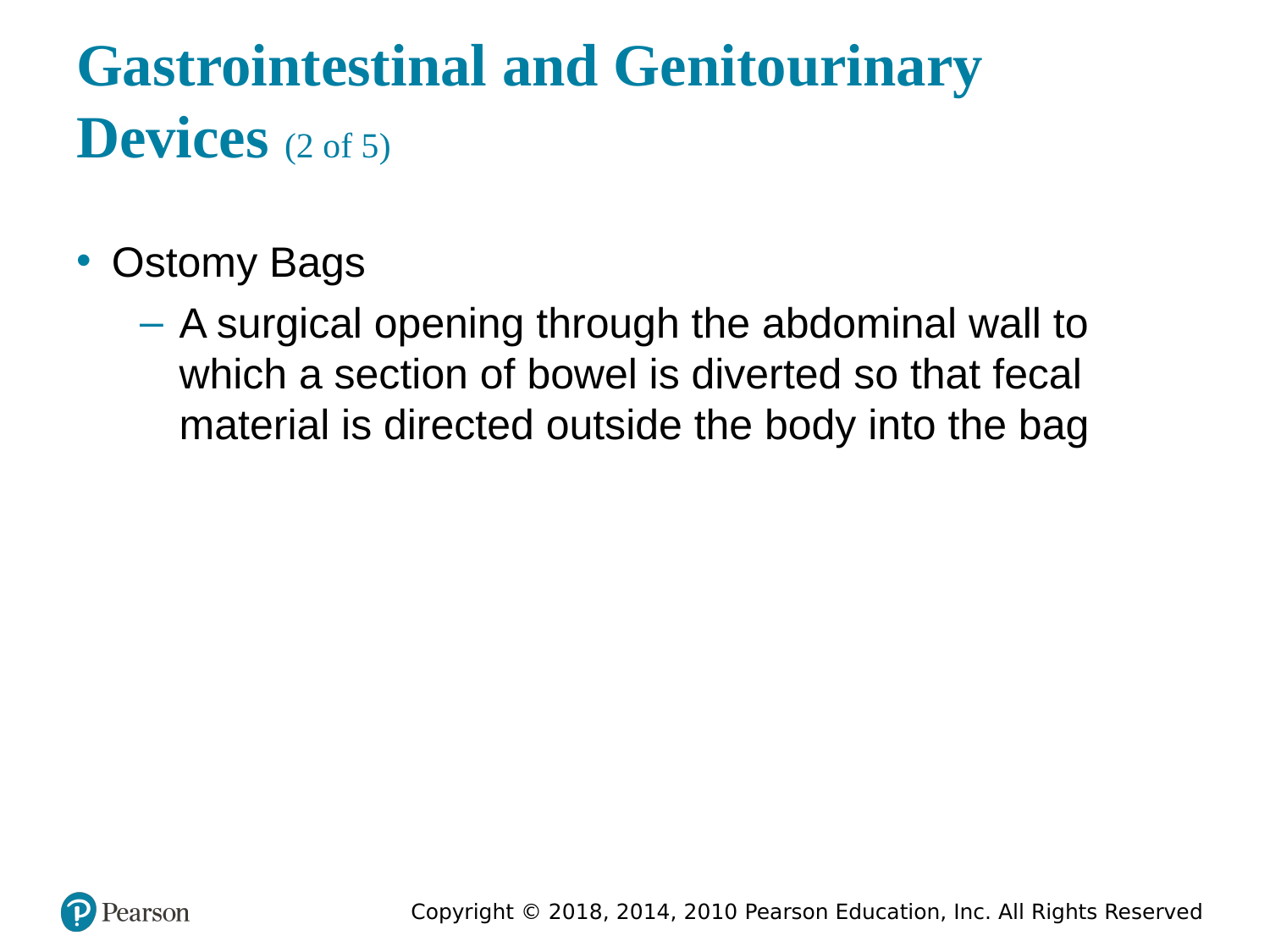

# Gastrointestinal and Genitourinary Devices (2 of 5)
Ostomy Bags
A surgical opening through the abdominal wall to which a section of bowel is diverted so that fecal material is directed outside the body into the bag